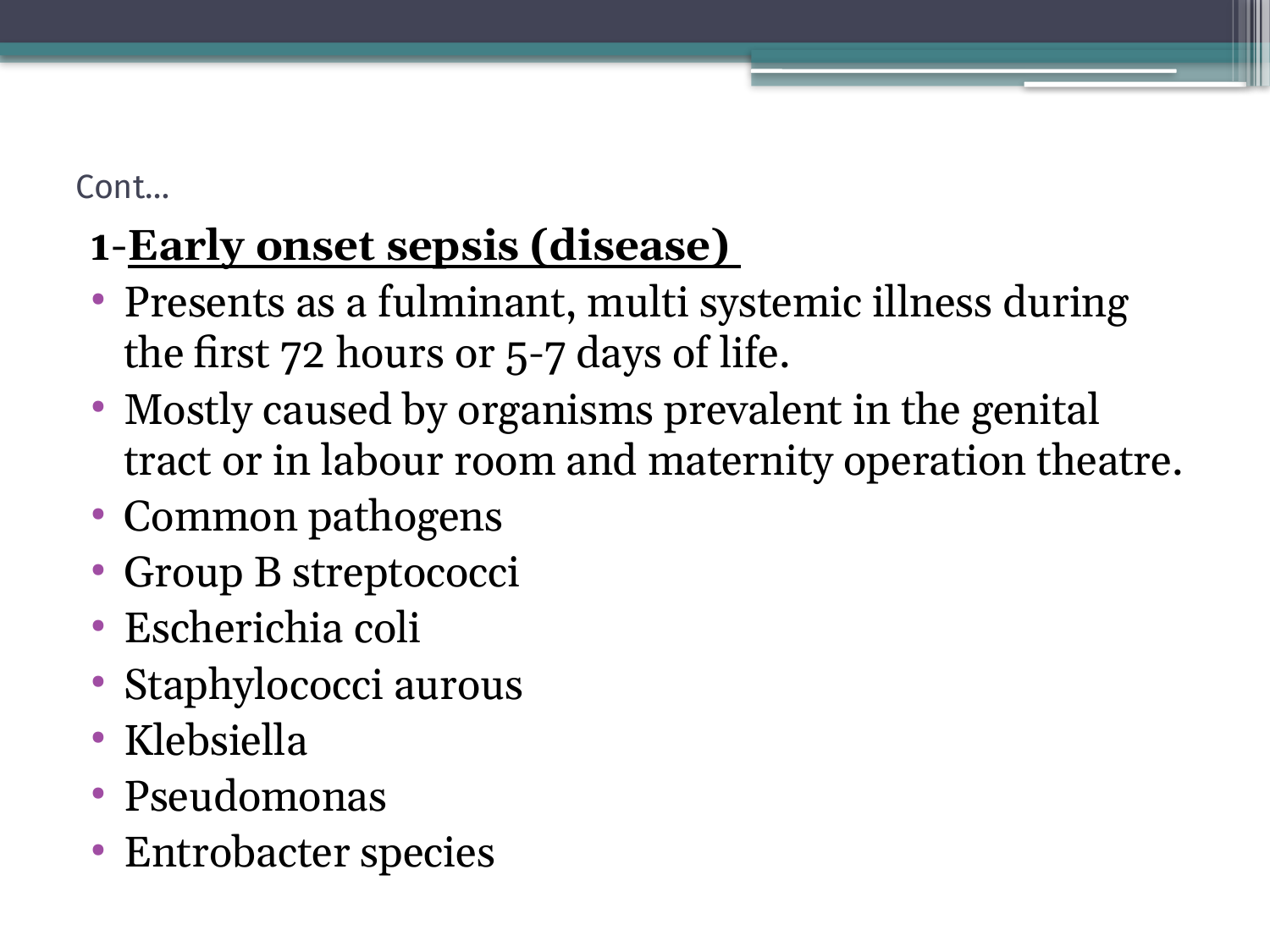

# Cont…
1-Early onset sepsis (disease)
Presents as a fulminant, multi systemic illness during the first 72 hours or 5-7 days of life.
Mostly caused by organisms prevalent in the genital tract or in labour room and maternity operation theatre.
Common pathogens
Group B streptococci
Escherichia coli
Staphylococci aurous
Klebsiella
Pseudomonas
Entrobacter species